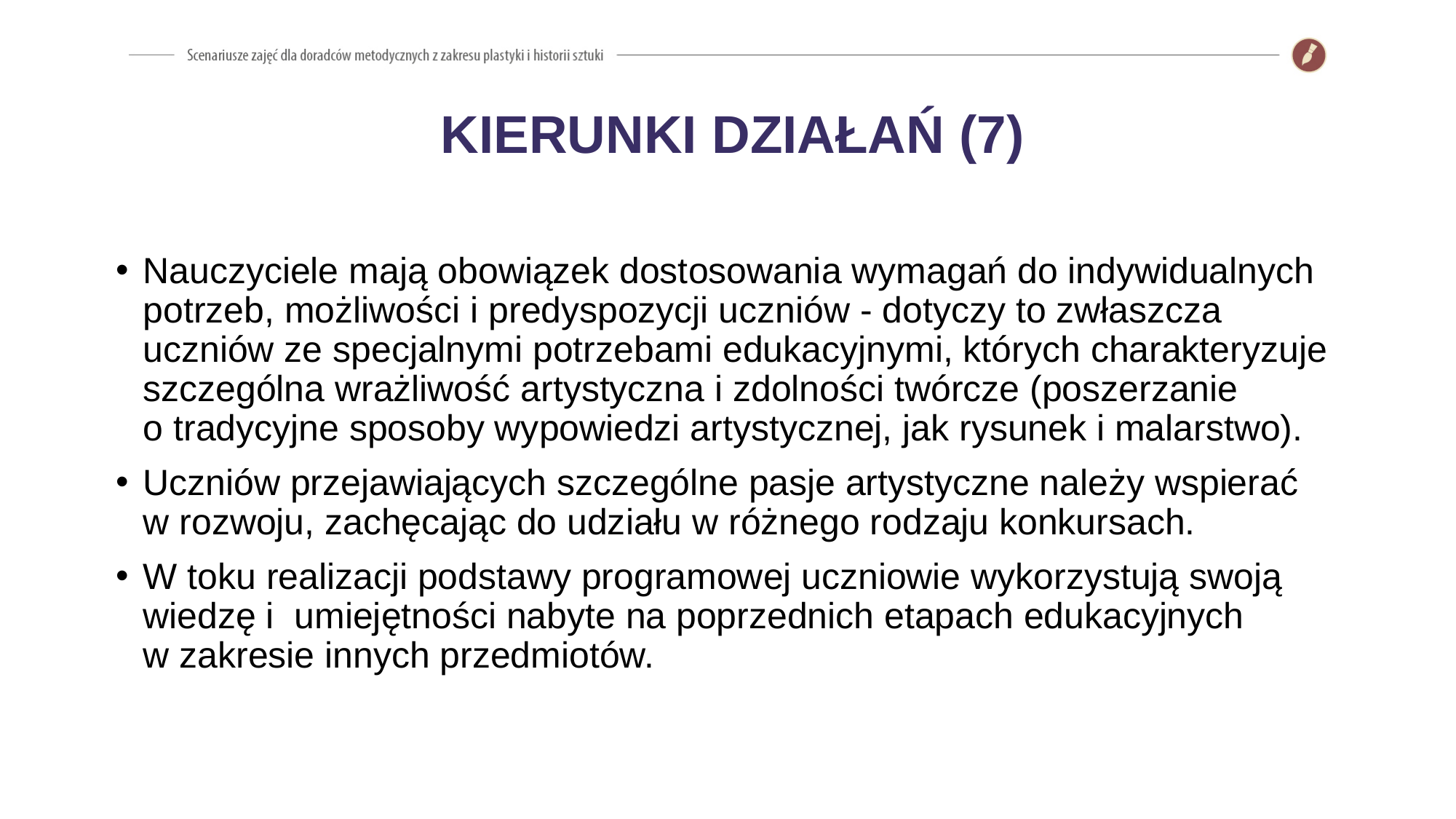

KIERUNKI DZIAŁAŃ (7)

Nauczyciele mają obowiązek dostosowania wymagań do indywidualnych potrzeb, możliwości i predyspozycji uczniów - dotyczy to zwłaszcza uczniów ze specjalnymi potrzebami edukacyjnymi, których charakteryzuje szczególna wrażliwość artystyczna i zdolności twórcze (poszerzanie
o tradycyjne sposoby wypowiedzi artystycznej, jak rysunek i malarstwo).
Uczniów przejawiających szczególne pasje artystyczne należy wspierać
w rozwoju, zachęcając do udziału w różnego rodzaju konkursach.
W toku realizacji podstawy programowej uczniowie wykorzystują swoją wiedzę i  umiejętności nabyte na poprzednich etapach edukacyjnych
w zakresie innych przedmiotów.